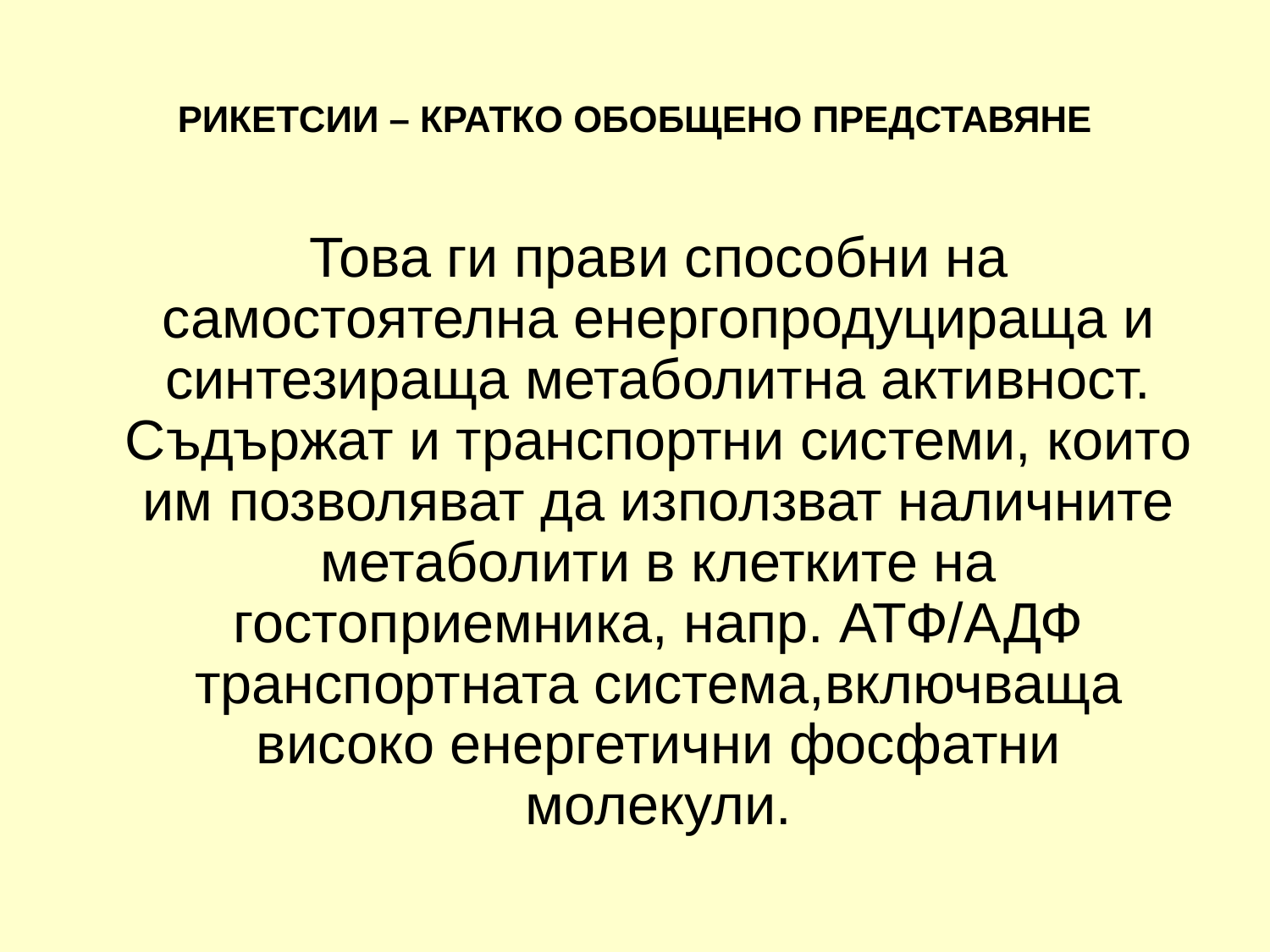

# РИКЕТСИИ – КРАТКО ОБОБЩЕНО ПРЕДСТАВЯНЕ
	Това ги прави способни на самостоятелна енергопродуцираща и синтезираща метаболитна активност. Съдържат и транспортни системи, които им позволяват да използват наличните метаболити в клетките на гостоприемника, напр. АТФ/АДФ транспортната система,включваща високо енергетични фосфатни молекули.